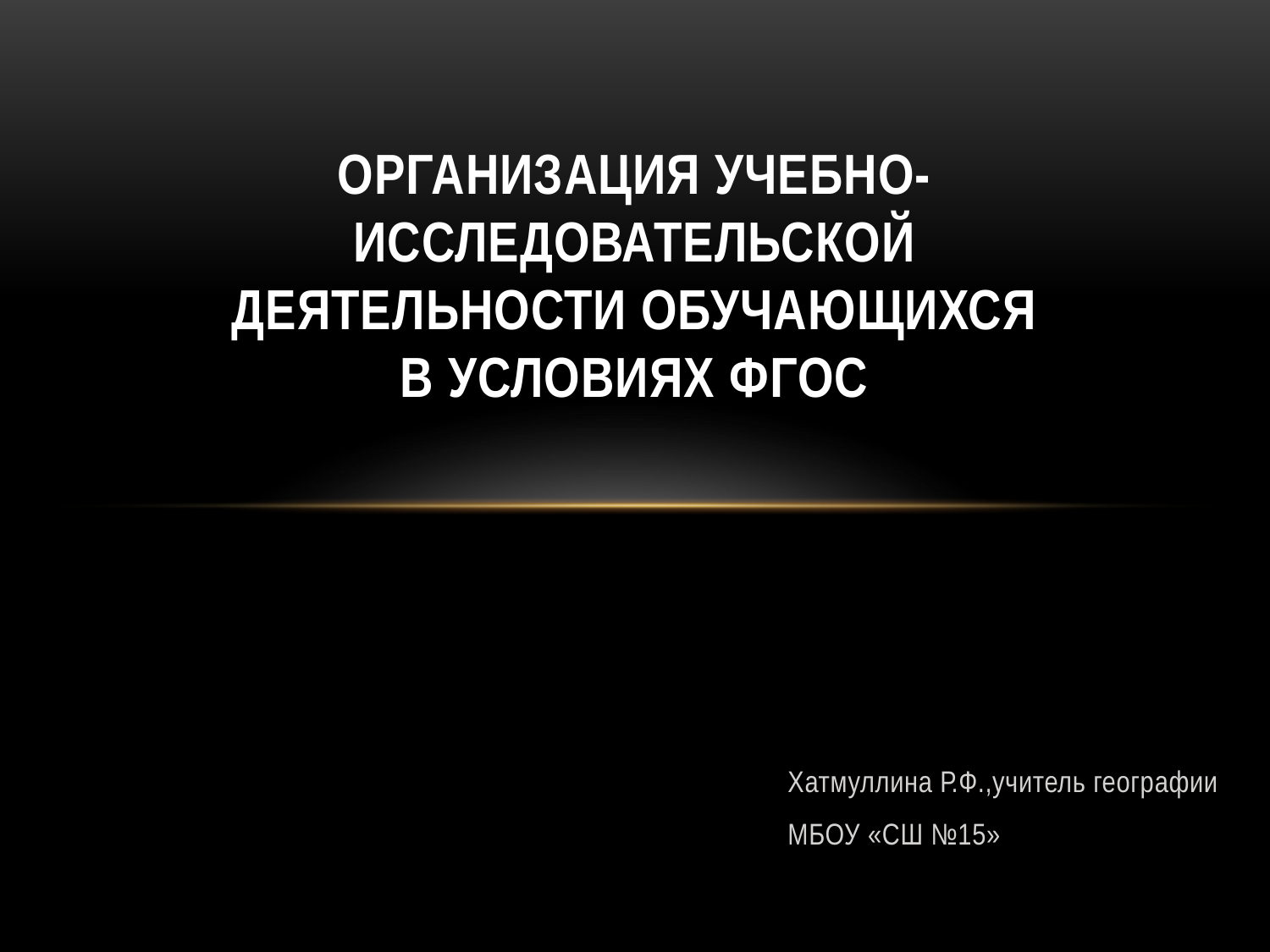

# Организация учебно-исследовательской деятельности обучающихся в условиях ФГОС
Хатмуллина Р.Ф.,учитель географии
МБОУ «СШ №15»